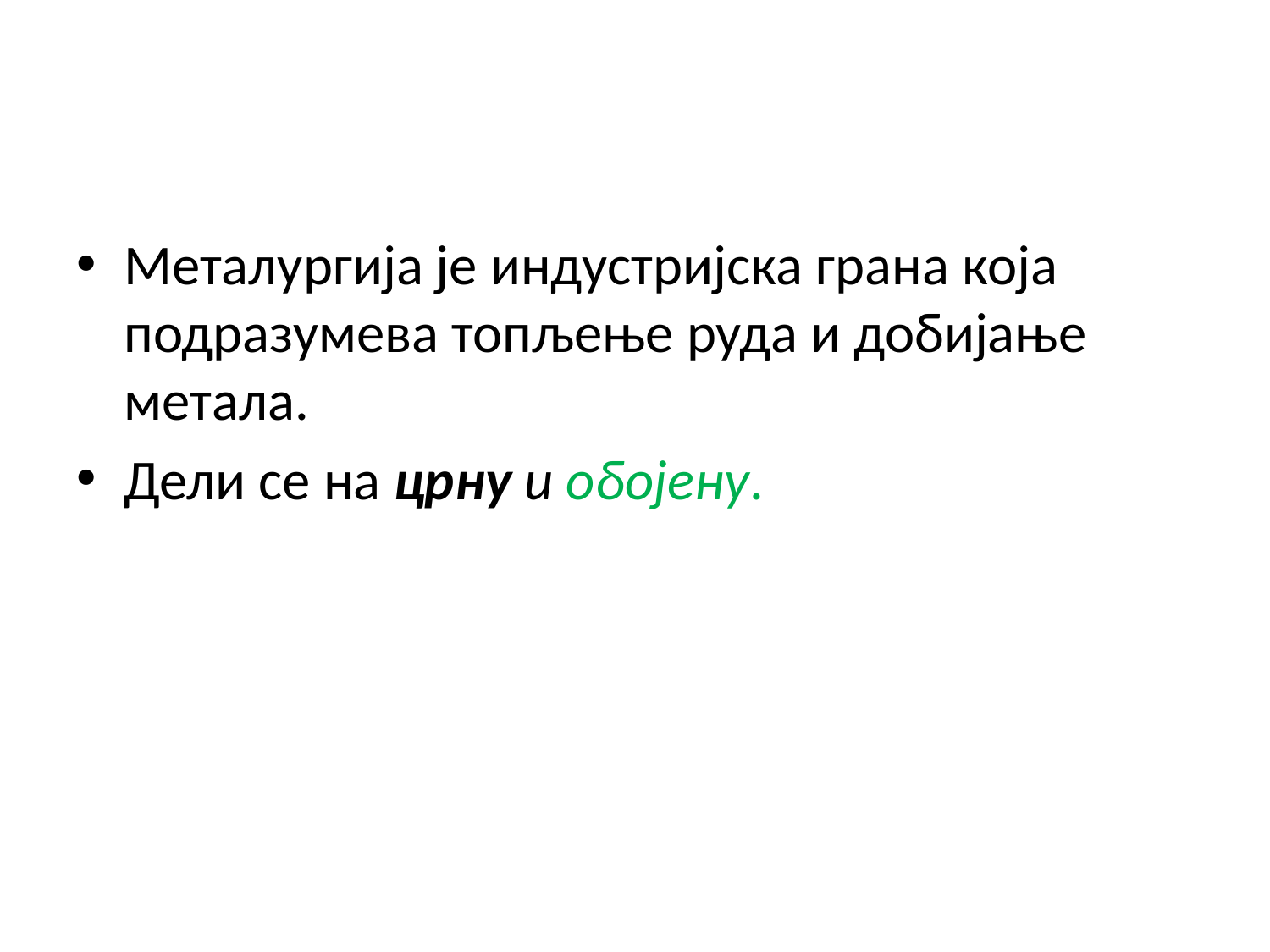

#
Металургија је индустријска грана која подразумева топљење руда и добијање метала.
Дели се на црну и обојену.